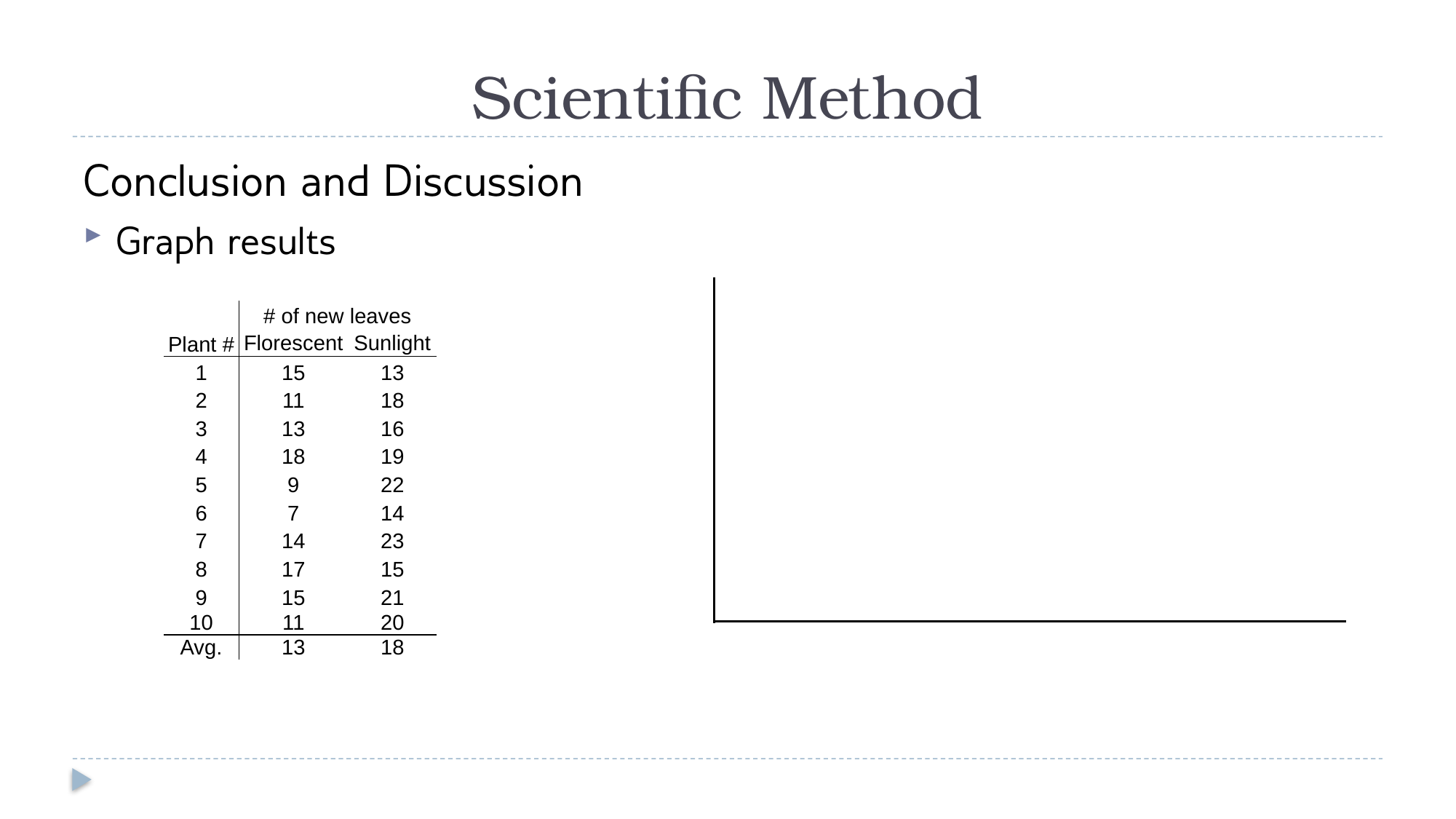

# Scientific Method
Conclusion and Discussion
Graph results

### Chart: Plant growth under natural and florescent lighting

| Category |
|---|
|  | # of new leaves |  |
| --- | --- | --- |
| Plant # | Florescent | Sunlight |
| 1 | 15 | 13 |
| 2 | 11 | 18 |
| 3 | 13 | 16 |
| 4 | 18 | 19 |
| 5 | 9 | 22 |
| 6 | 7 | 14 |
| 7 | 14 | 23 |
| 8 | 17 | 15 |
| 9 | 15 | 21 |
| 10 | 11 | 20 |
| Avg. | 13 | 18 |